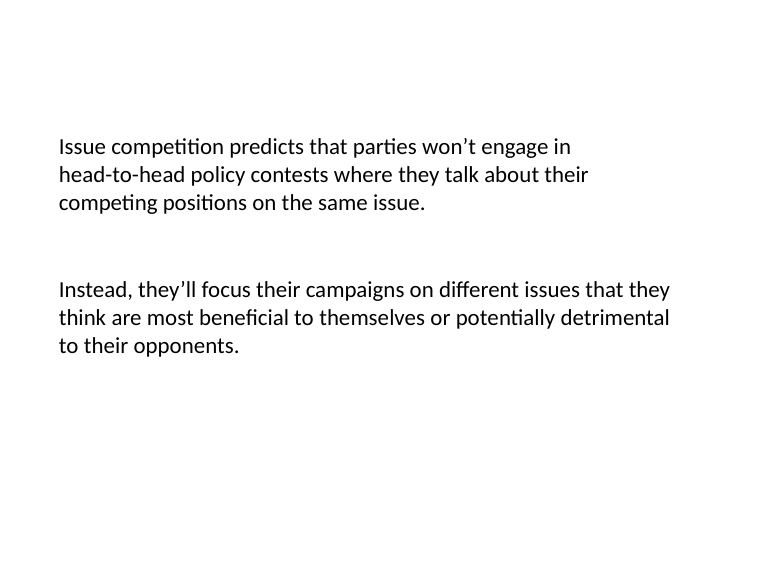

# Issue competition predicts that parties won’t engage in  head-to-head policy contests where they talk about their  competing positions on the same issue.
Instead, they’ll focus their campaigns on different issues that they  think are most beneficial to themselves or potentially detrimental  to their opponents.